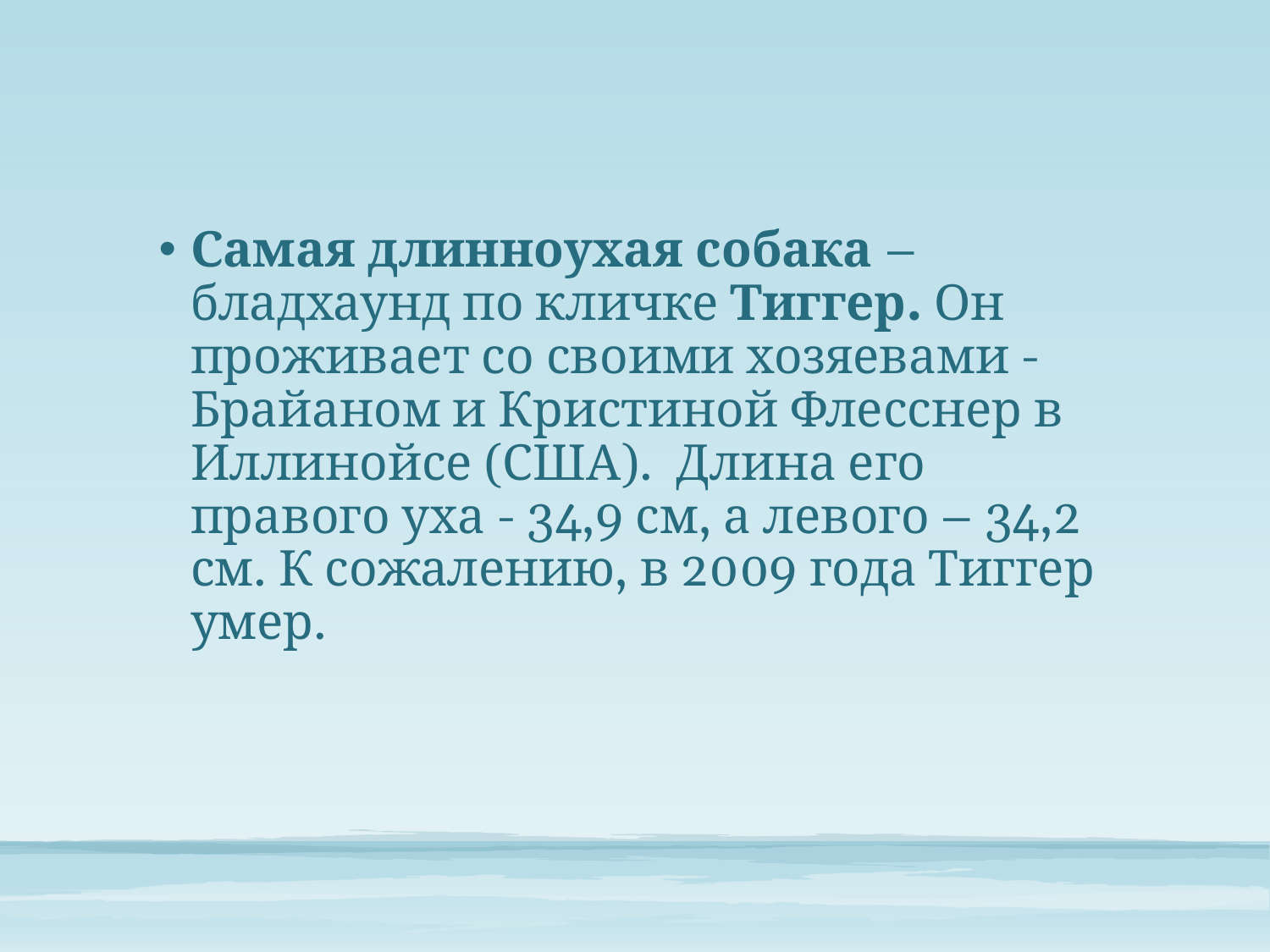

Самая длинноухая собака – бладхаунд по кличке Тиггер. Он проживает со своими хозяевами - Брайаном и Кристиной Флесснер в Иллинойсе (США).  Длина его правого уха - 34,9 см, а левого – 34,2 см. К сожалению, в 2009 года Тиггер умер.